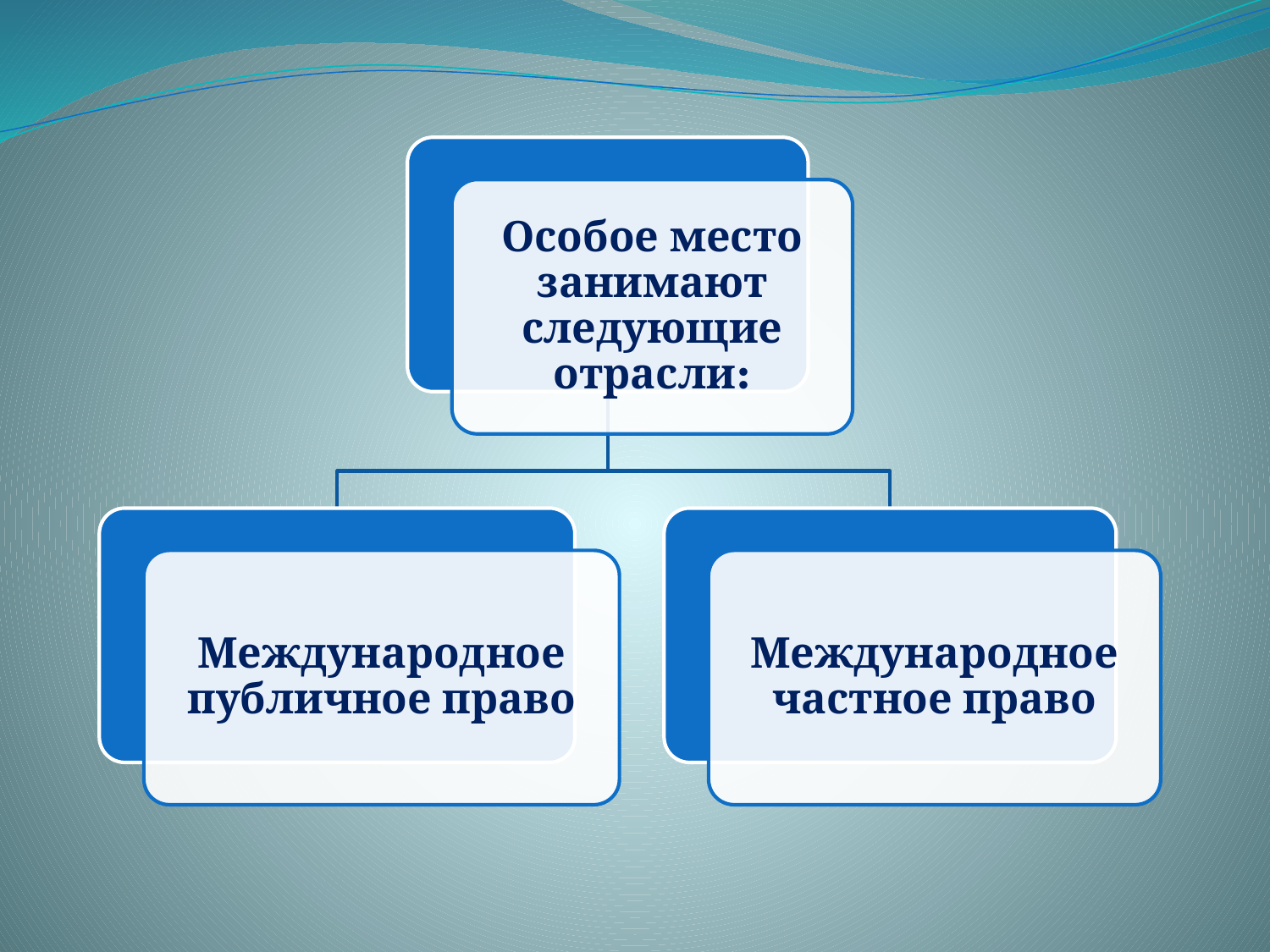

Особое место занимают следующие отрасли:
Международное публичное право
Международное частное право